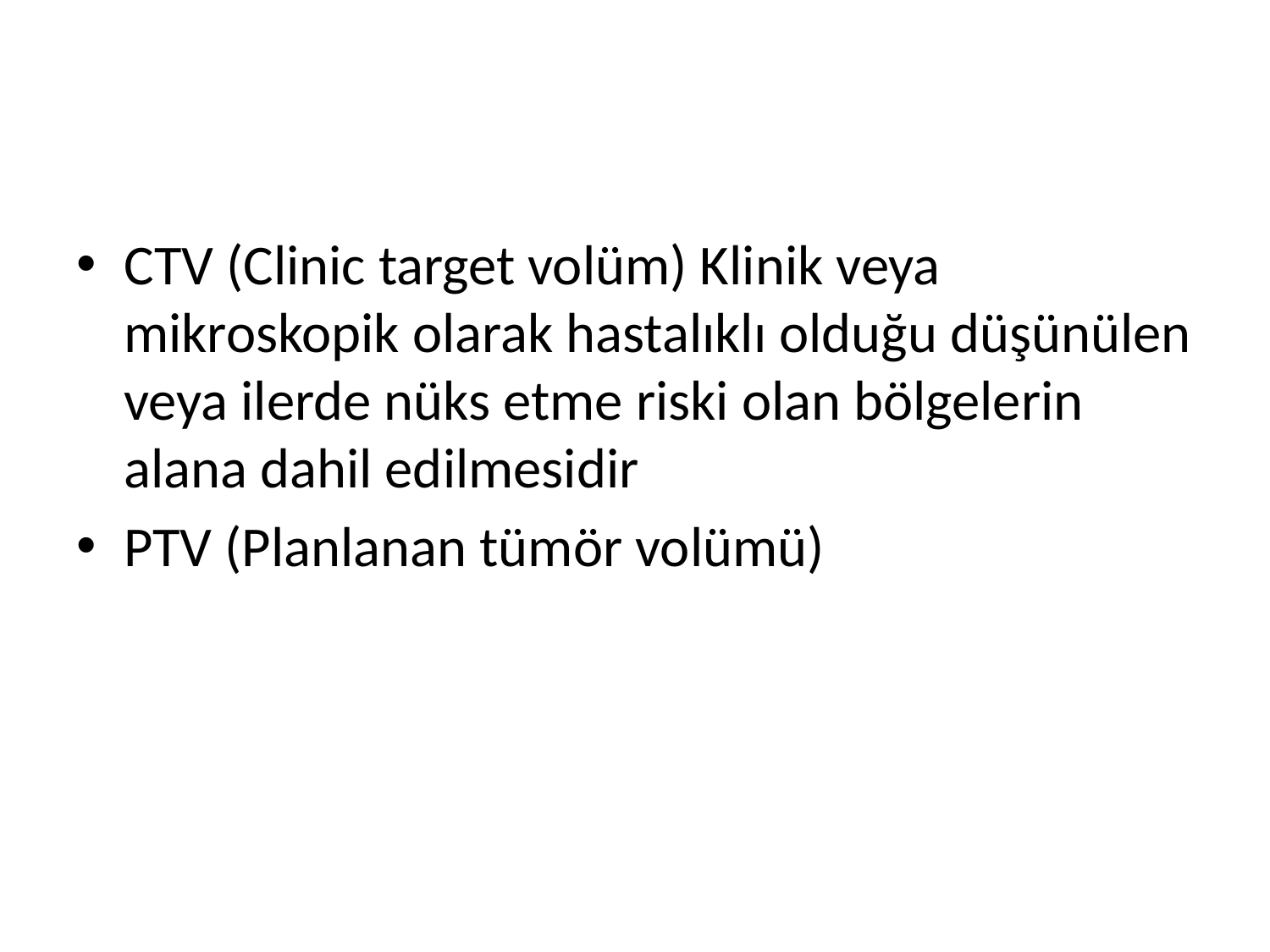

#
CTV (Clinic target volüm) Klinik veya mikroskopik olarak hastalıklı olduğu düşünülen veya ilerde nüks etme riski olan bölgelerin alana dahil edilmesidir
PTV (Planlanan tümör volümü)